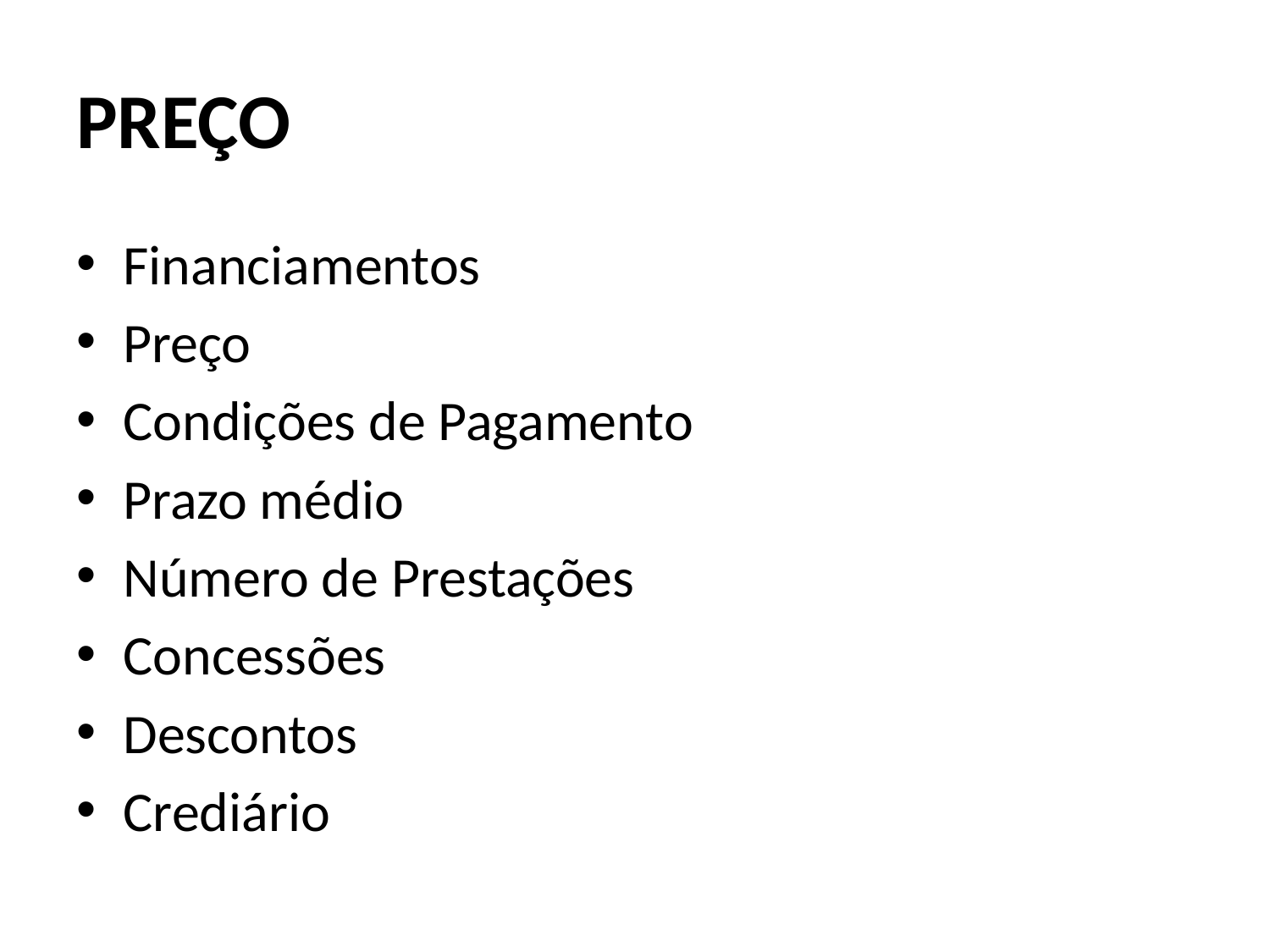

# PREÇO
Financiamentos
Preço
Condições de Pagamento
Prazo médio
Número de Prestações
Concessões
Descontos
Crediário